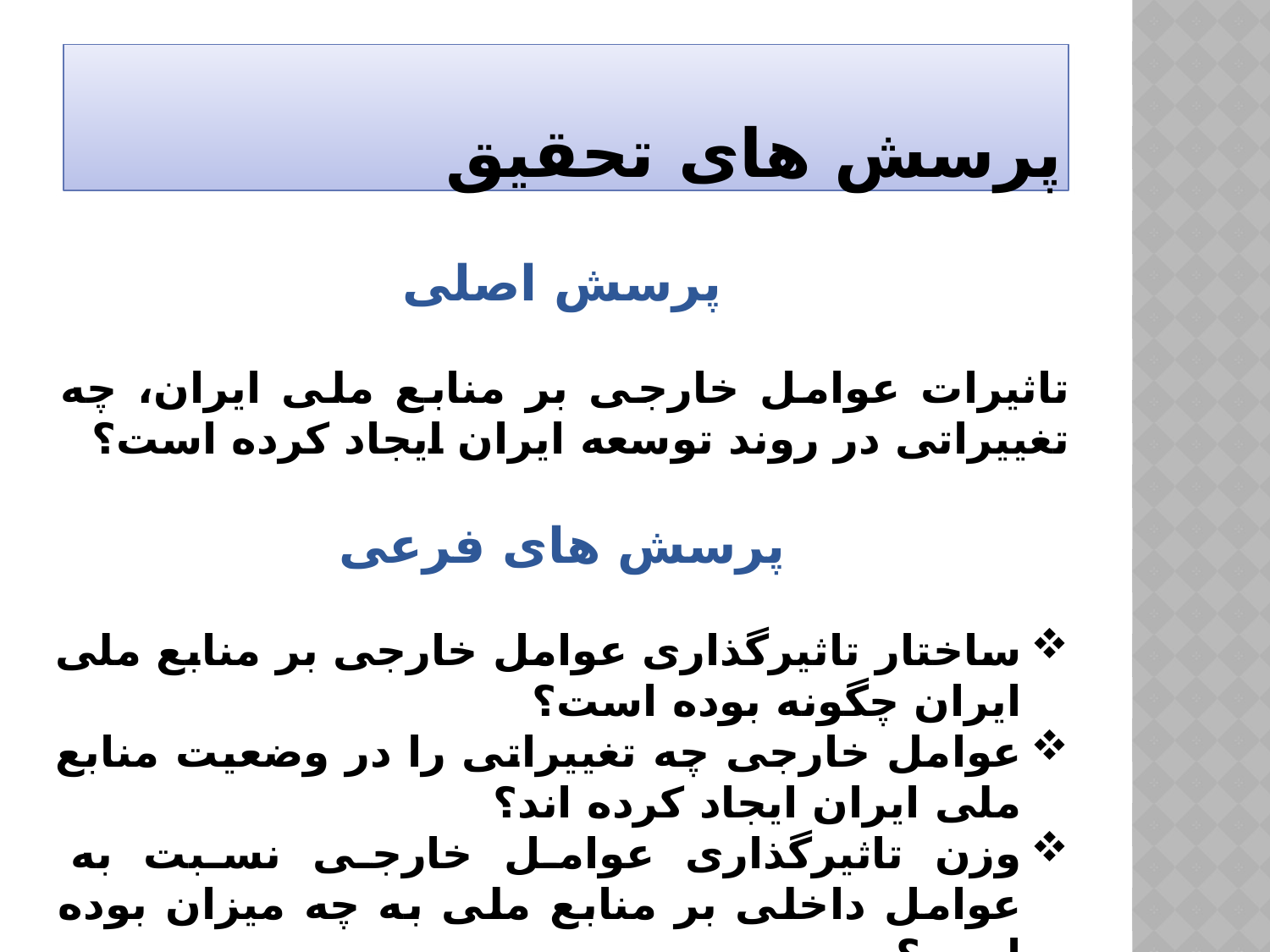

# پرسش های تحقیق
پرسش اصلی

تاثیرات عوامل خارجی بر منابع ملی ایران، چه تغییراتی در روند توسعه ایران ایجاد کرده است؟

پرسش های فرعی

ساختار تاثیرگذاری عوامل خارجی بر منابع ملی ایران چگونه بوده است؟
عوامل خارجی چه تغییراتی را در وضعیت منابع ملی ایران ایجاد کرده اند؟
وزن تاثیرگذاری عوامل خارجی نسبت به عوامل داخلی بر منابع ملی به چه میزان بوده است؟